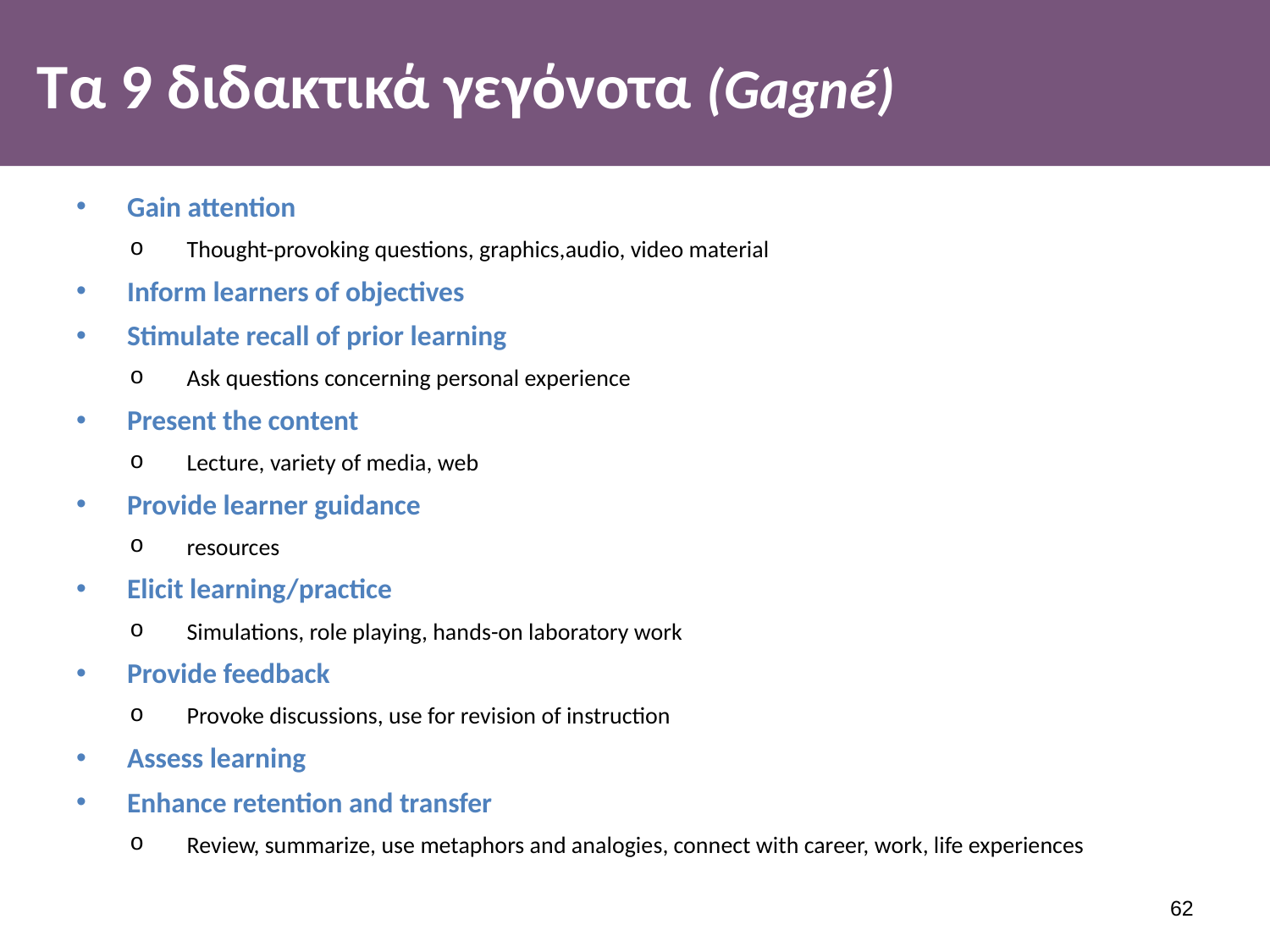

# Tα 9 διδακτικά γεγόνοτα (Gagné)
Gain attention
Thought-provoking questions, graphics,audio, video material
Inform learners of objectives
Stimulate recall of prior learning
Ask questions concerning personal experience
Present the content
Lecture, variety of media, web
Provide learner guidance
resources
Elicit learning/practice
Simulations, role playing, hands-on laboratory work
Provide feedback
Provoke discussions, use for revision of instruction
Assess learning
Enhance retention and transfer
Review, summarize, use metaphors and analogies, connect with career, work, life experiences

62